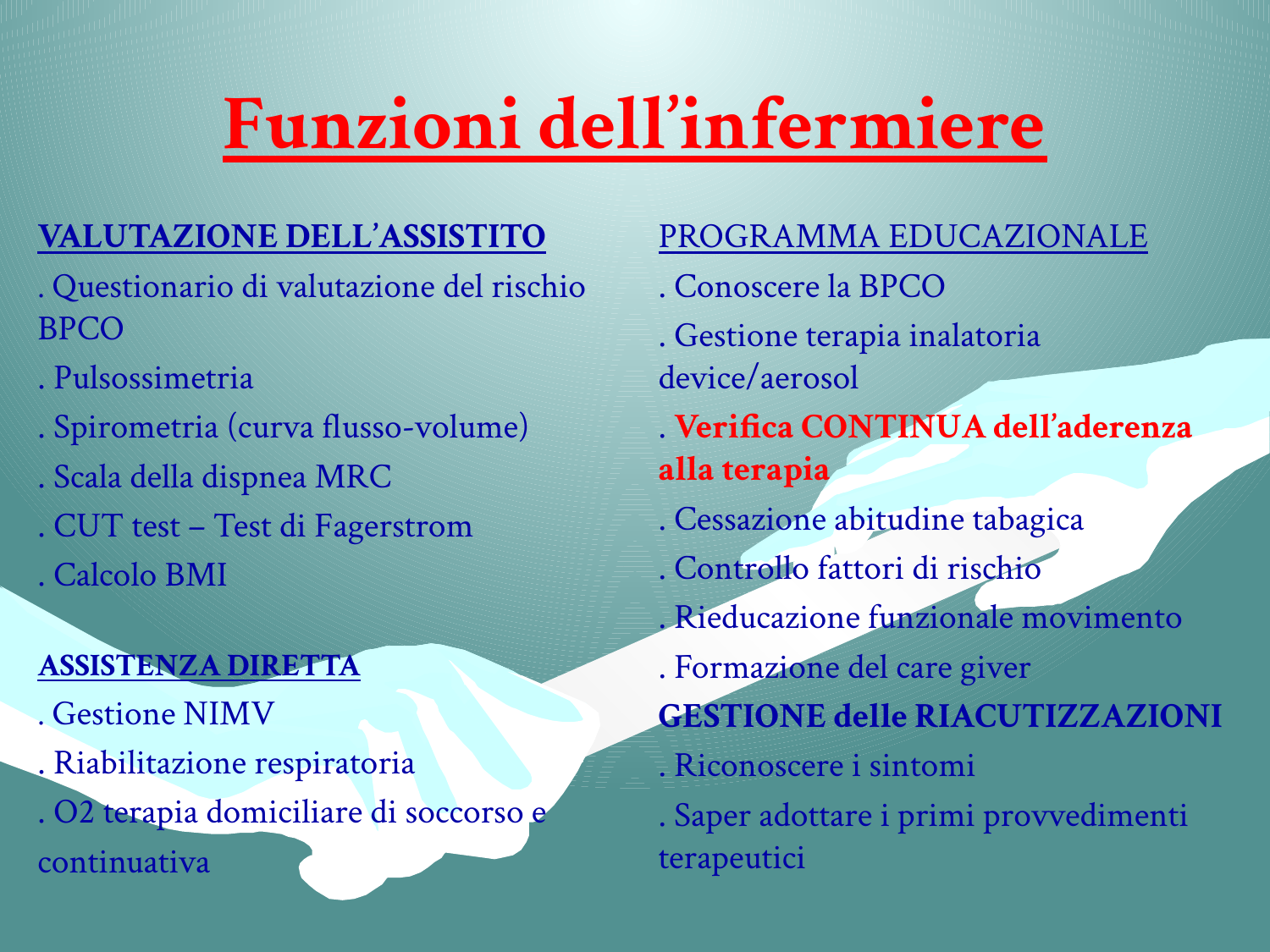

# Funzioni dell’infermiere
VALUTAZIONE DELL’ASSISTITO
. Questionario di valutazione del rischio BPCO
. Pulsossimetria
. Spirometria (curva flusso-volume)
. Scala della dispnea MRC
. CUT test – Test di Fagerstrom
. Calcolo BMI

ASSISTENZA DIRETTA
. Gestione NIMV
. Riabilitazione respiratoria
. O2 terapia domiciliare di soccorso e
continuativa

PROGRAMMA EDUCAZIONALE
. Conoscere la BPCO
. Gestione terapia inalatoria device/aerosol
. Verifica CONTINUA dell’aderenza alla terapia
. Cessazione abitudine tabagica
. Controllo fattori di rischio
. Rieducazione funzionale movimento
. Formazione del care giver
GESTIONE delle RIACUTIZZAZIONI
. Riconoscere i sintomi
. Saper adottare i primi provvedimenti terapeutici